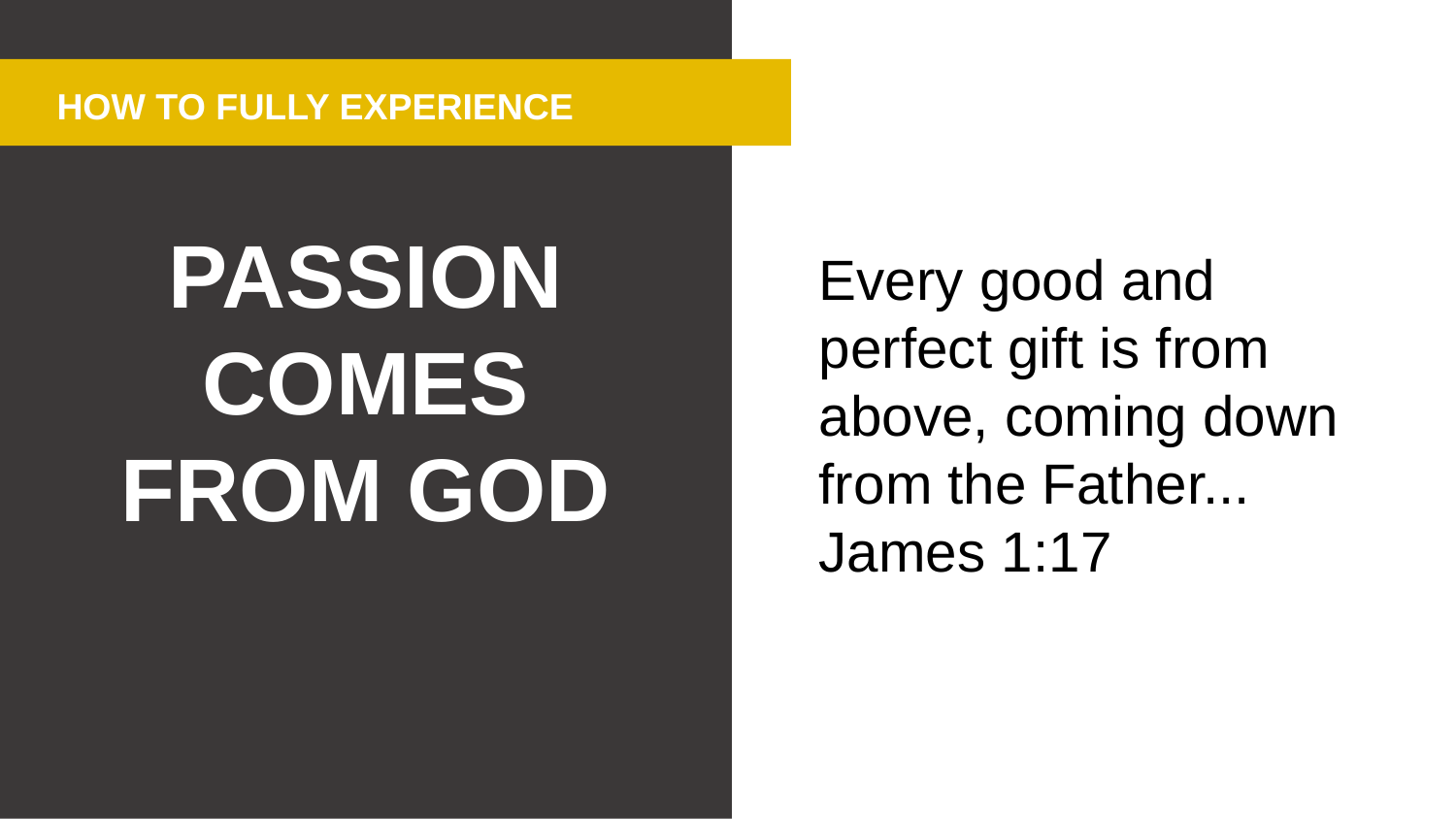

HOW TO FULLY EXPERIENCE
PASSION COMES FROM GOD
Every good and perfect gift is from above, coming down from the Father...  James 1:17